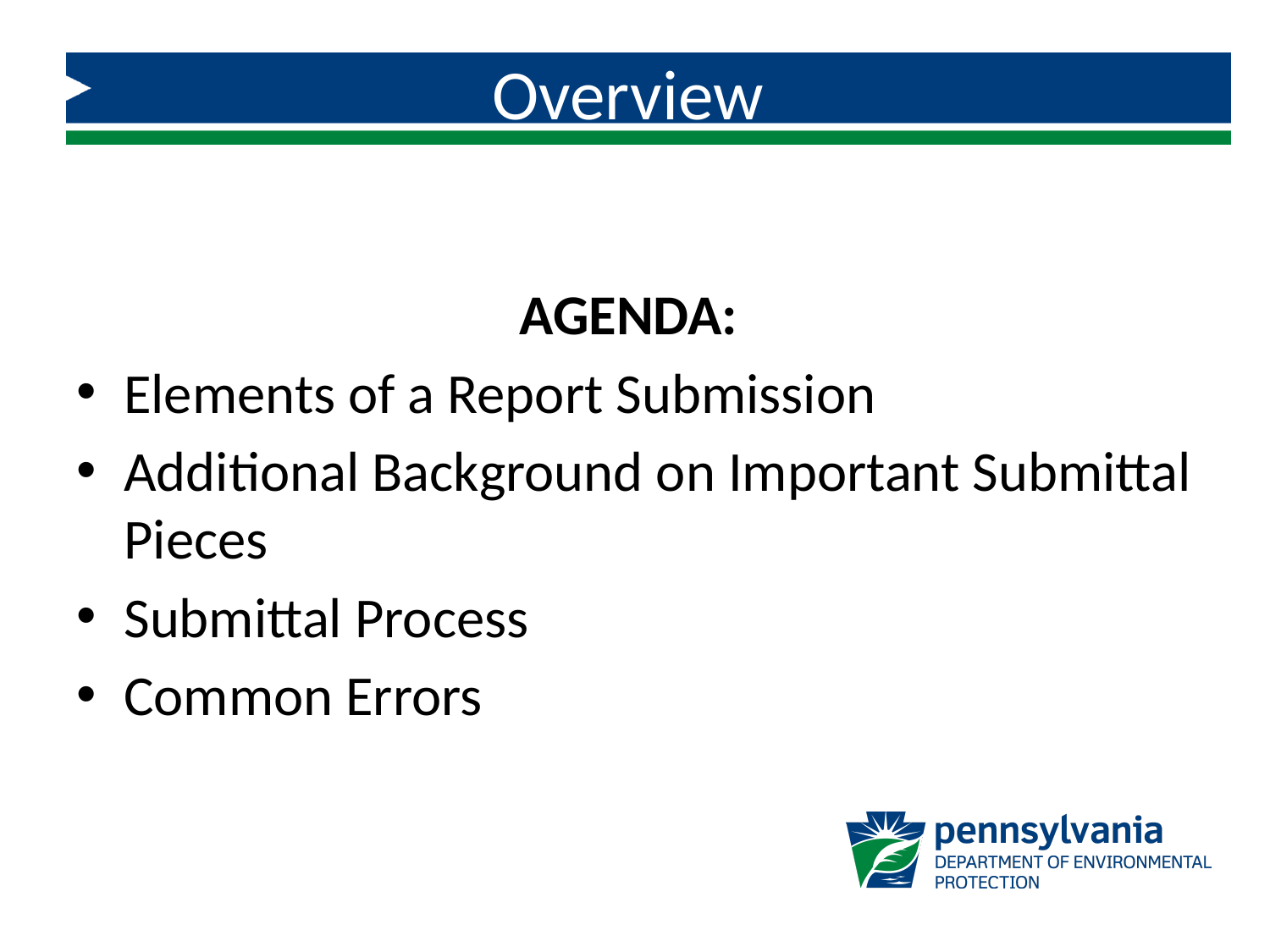

Overview

AGENDA:
Elements of a Report Submission
Additional Background on Important Submittal Pieces
Submittal Process
Common Errors